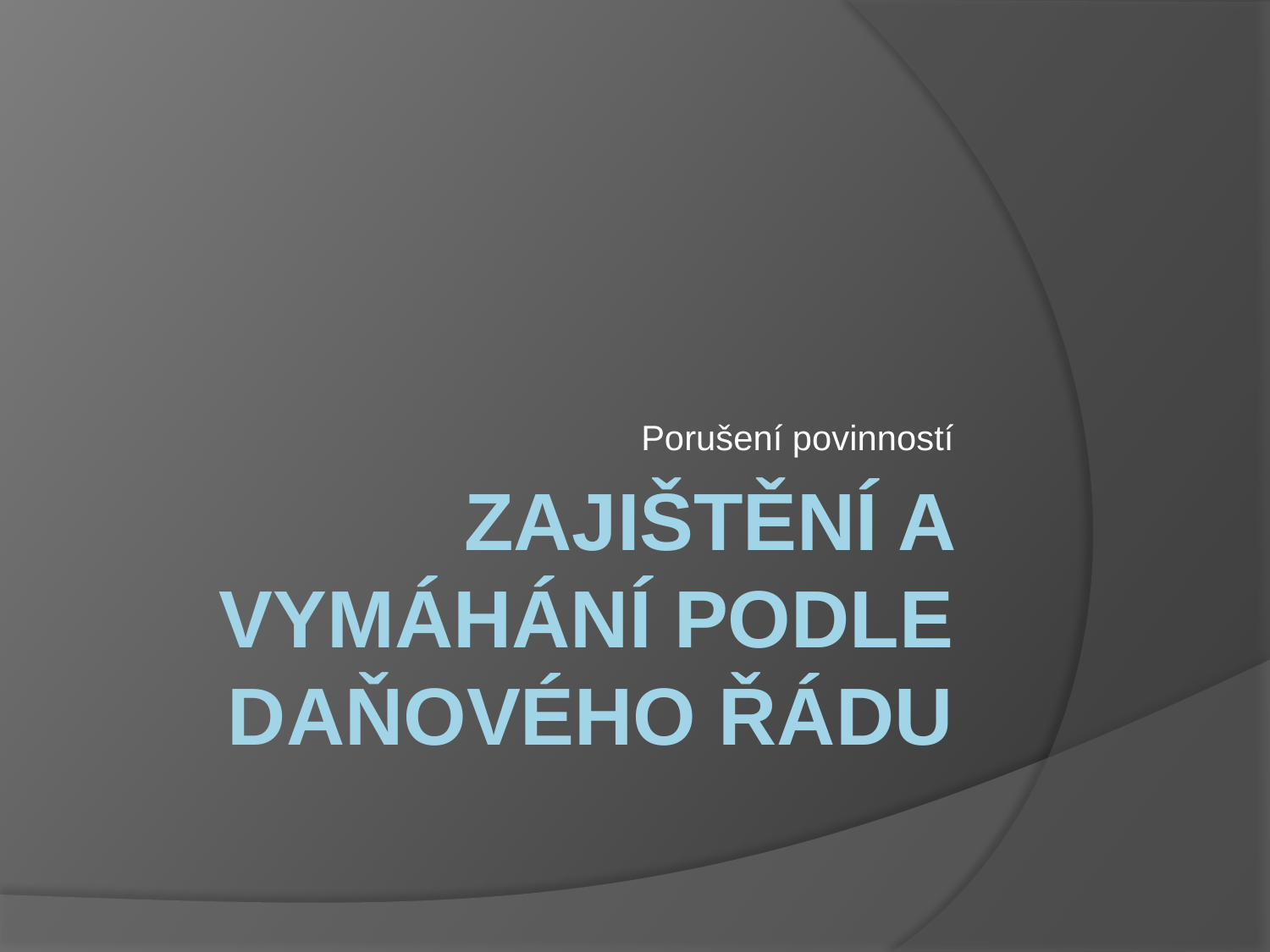

Porušení povinností
# Zajištění a vymáhání podle daňového řádu